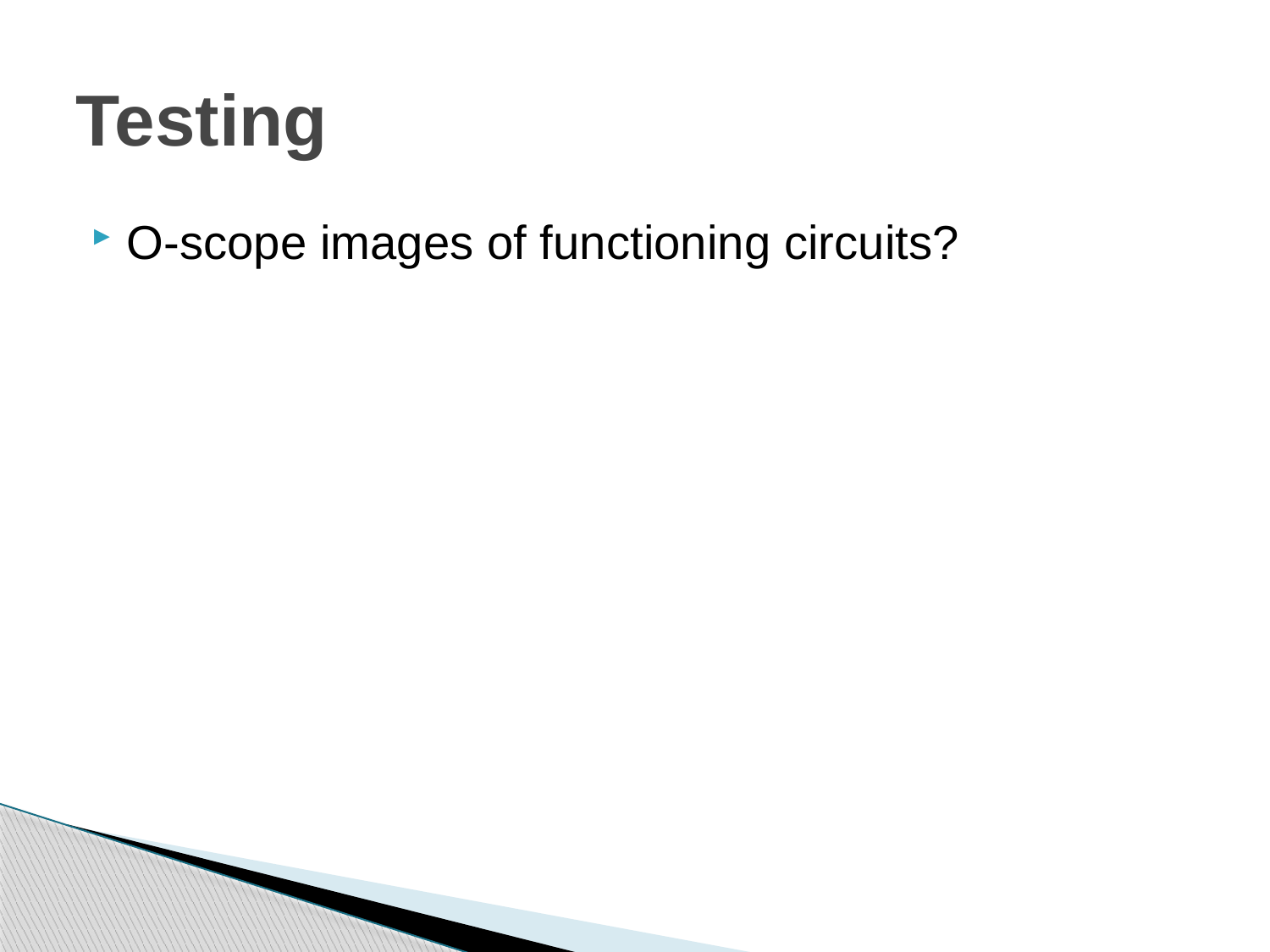

# Testing
O-scope images of functioning circuits?